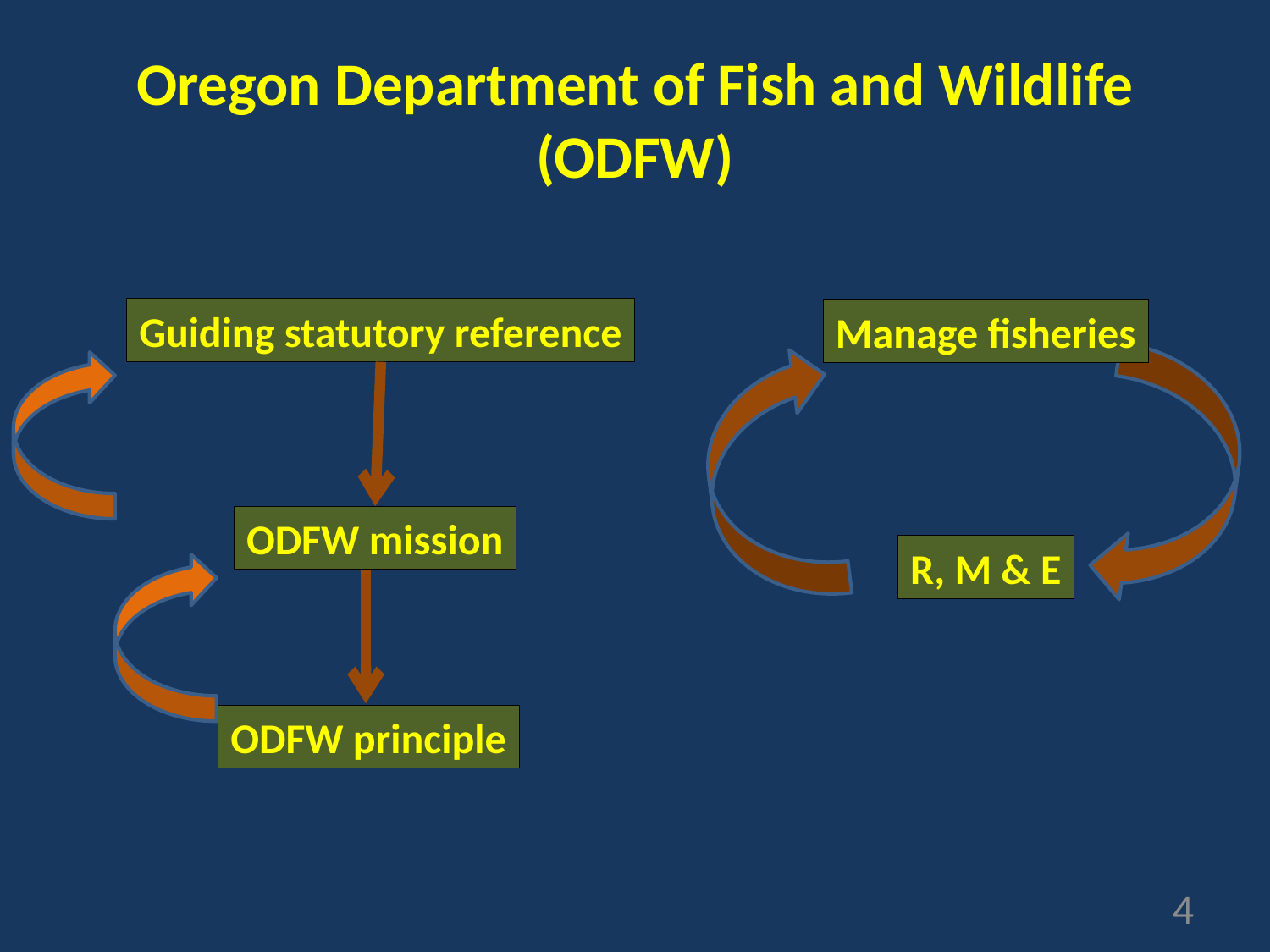

# Oregon Department of Fish and Wildlife (ODFW)
Guiding statutory reference

ODFW mission

ODFW principle
Manage fisheries

R, M & E
4